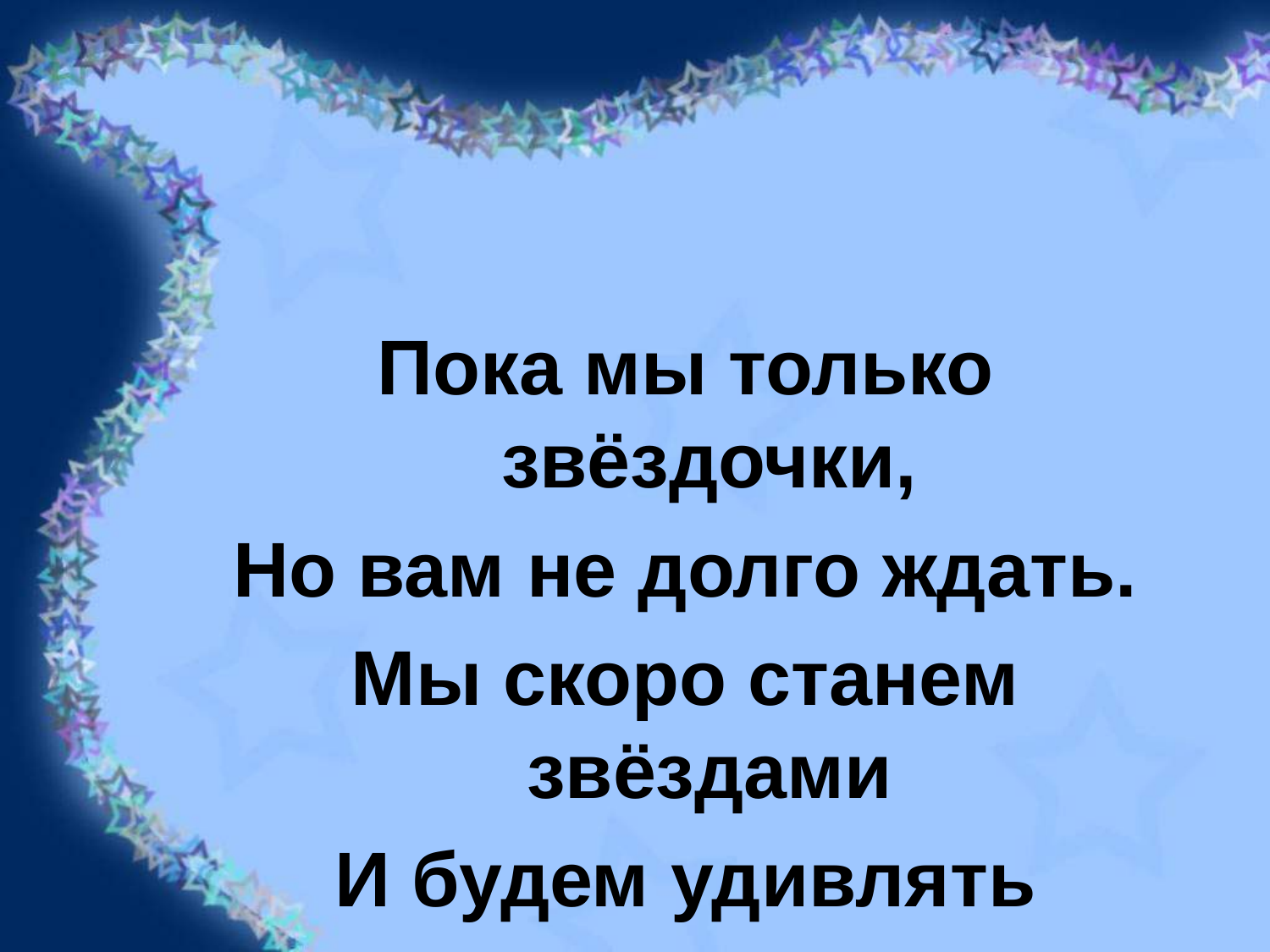

#

Пока мы только звёздочки,
Но вам не долго ждать.
Мы скоро станем звёздами
И будем удивлять